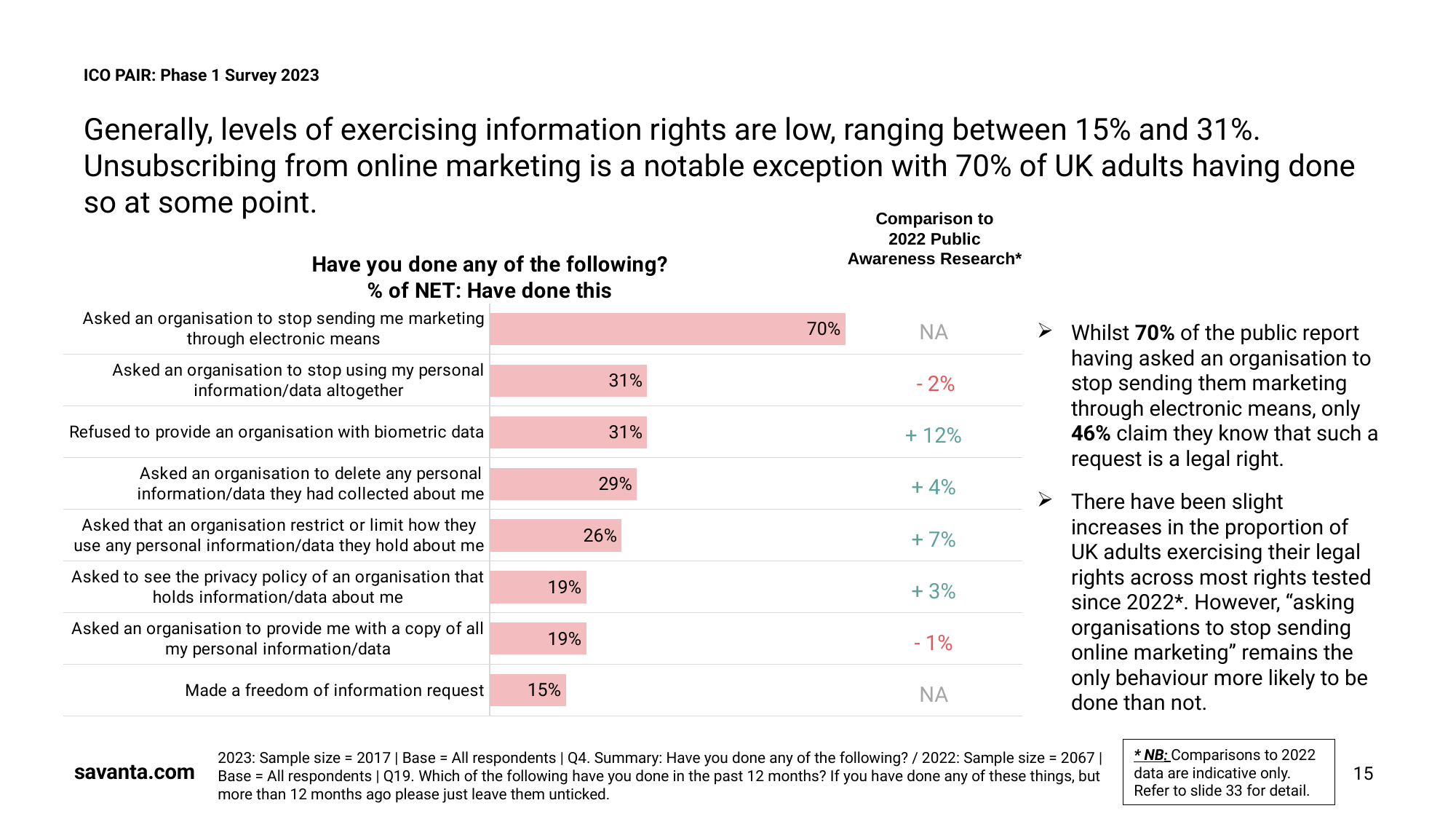

ICO PAIR: Phase 1 Survey 2023

Generally, levels of exercising information rights are low, ranging between 15% and 31%. Unsubscribing from online marketing is a notable exception with 70% of UK adults having done so at some point.
Comparison to
2022 Public Awareness Research*

### Chart: Have you done any of the following?
% of NET: Have done this

| Category | Net: have done this |
|---|---|
| Made a freedom of information request | 0.15 |
| Asked an organisation to provide me with a copy of all my personal information/data | 0.19 |
| Asked to see the privacy policy of an organisation that holds information/data about me | 0.19 |
| Asked that an organisation restrict or limit how they use any personal information/data they hold about me | 0.26 |
| Asked an organisation to delete any personal information/data they had collected about me | 0.29 |
| Refused to provide an organisation with biometric data | 0.31 |
| Asked an organisation to stop using my personal information/data altogether | 0.31 |
| Asked an organisation to stop sending me marketing through electronic means | 0.7 |
|  |
| --- |
|  |
|  |
|  |
|  |
|  |
|  |
|  |
NA
| Whilst 70% of the public report having asked an organisation to stop sending them marketing through electronic means, only 46% claim they know that such a request is a legal right. There have been slight increases in the proportion of UK adults exercising their legal rights across most rights tested since 2022\*. However, “asking organisations to stop sending online marketing” remains the only behaviour more likely to be done than not. |
| --- |
- 2%
+ 12%
+ 4%
+ 7%
+ 3%
- 1%
NA
* NB: Comparisons to 2022 data are indicative only. Refer to slide 33 for detail.
2023: Sample size = 2017 | Base = All respondents | Q4. Summary: Have you done any of the following? / 2022: Sample size = 2067 | Base = All respondents | Q19. Which of the following have you done in the past 12 months? If you have done any of these things, but more than 12 months ago please just leave them unticked.